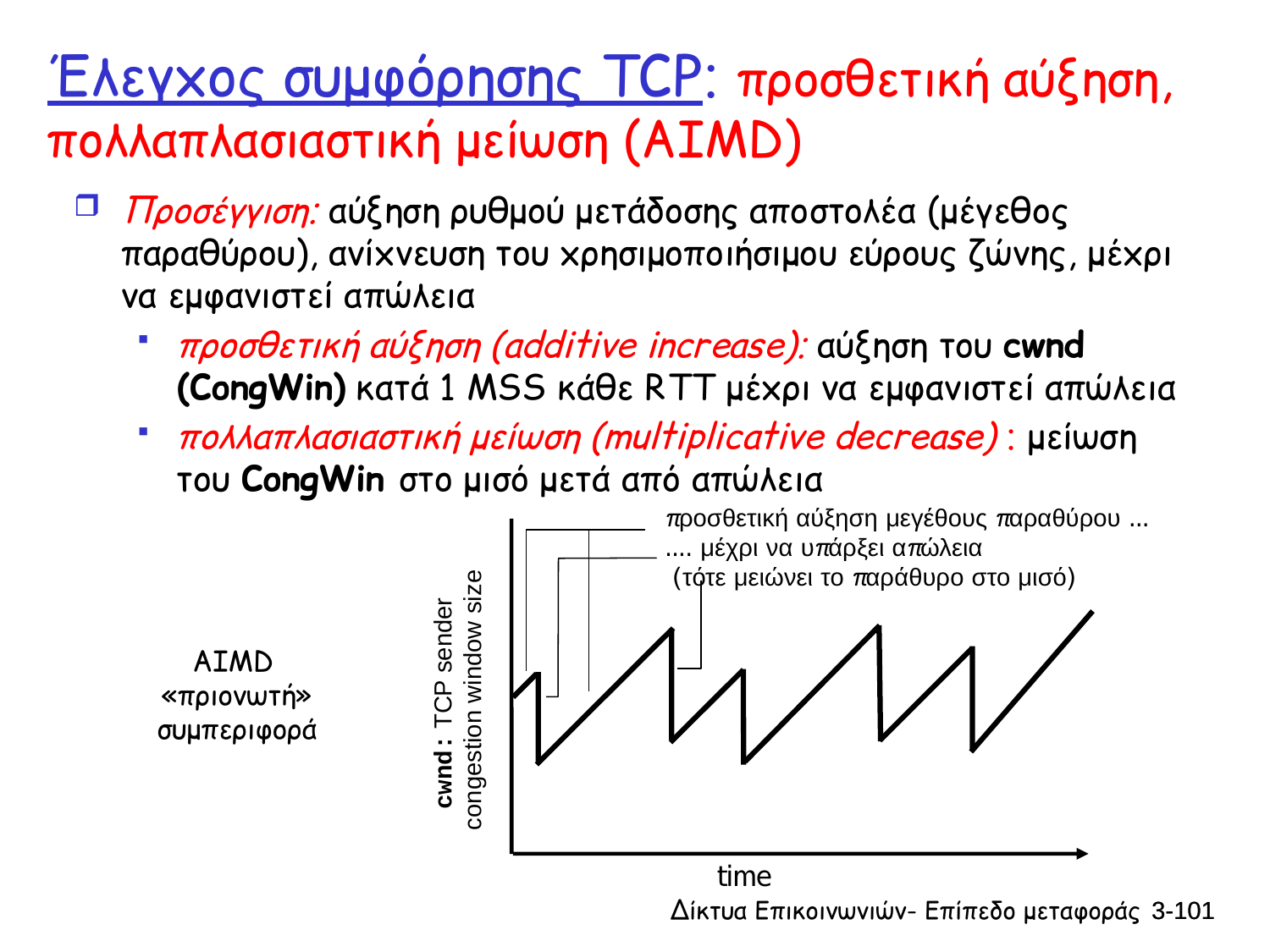

# Έλεγχος συμφόρησης TCP: προσθετική αύξηση, πολλαπλασιαστική μείωση (AIMD)
Προσέγγιση: αύξηση ρυθμού μετάδοσης αποστολέα (μέγεθος παραθύρου), ανίχνευση του χρησιμοποιήσιμου εύρους ζώνης, μέχρι να εμφανιστεί απώλεια
προσθετική αύξηση (additive increase): αύξηση του cwnd (CongWin) κατά 1 MSS κάθε RTT μέχρι να εμφανιστεί απώλεια
πολλαπλασιαστική μείωση (multiplicative decrease) : μείωση του CongWin στο μισό μετά από απώλεια

προσθετική αύξηση μεγέθους παραθύρου …
…. μέχρι να υπάρξει απώλεια
 (τότε μειώνει το παράθυρο στο μισό)

AIMD
«πριονωτή» συμπεριφορά

cwnd: TCP sender
congestion window size

time

Δίκτυα Επικοινωνιών- Επίπεδο μεταφοράς
3-101
3-101